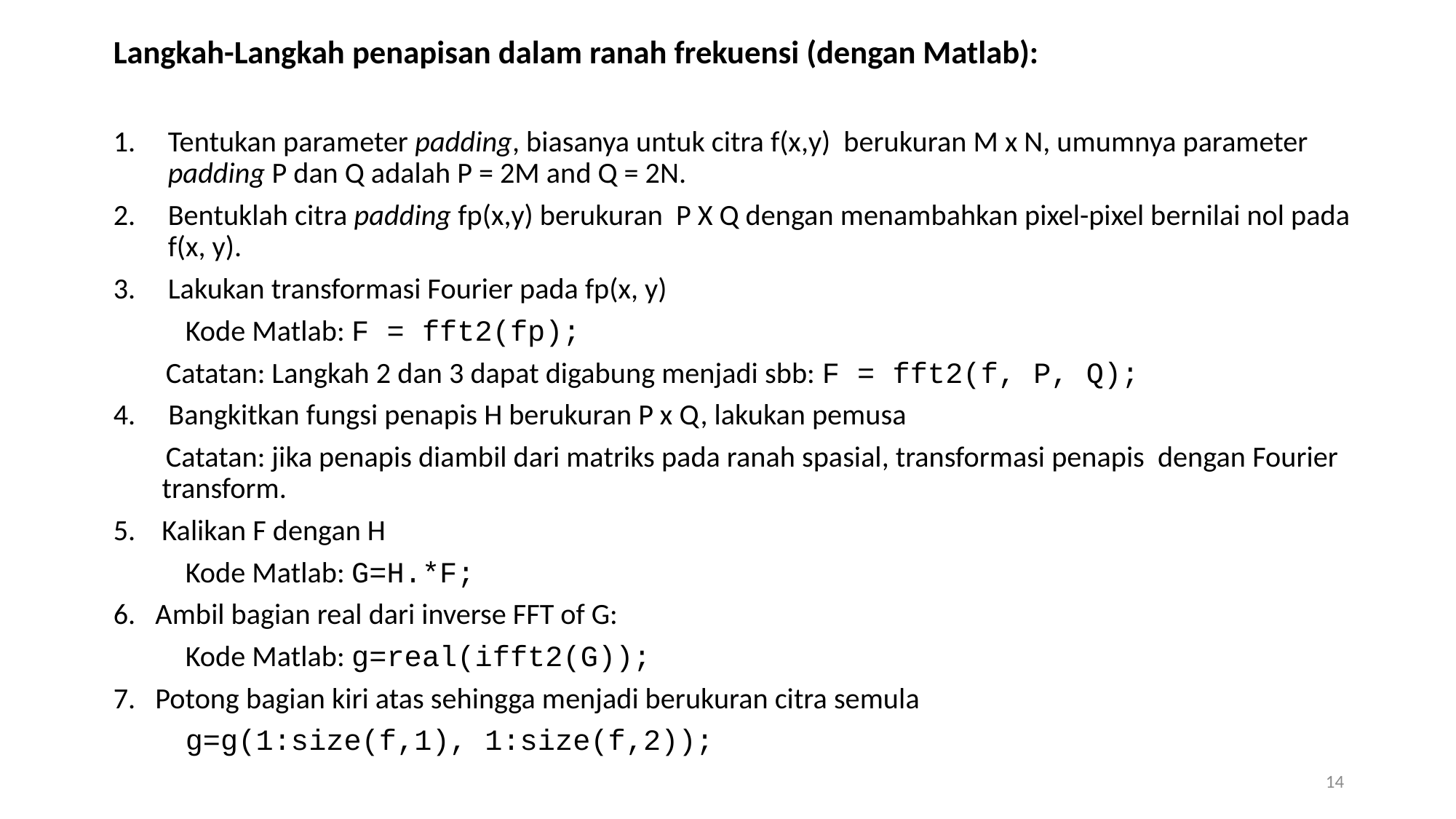

Langkah-Langkah penapisan dalam ranah frekuensi (dengan Matlab):

Tentukan parameter padding, biasanya untuk citra f(x,y)  berukuran M x N, umumnya parameter padding P dan Q adalah P = 2M and Q = 2N.
Bentuklah citra padding fp(x,y) berukuran  P X Q dengan menambahkan pixel-pixel bernilai nol pada f(x, y).
Lakukan transformasi Fourier pada fp(x, y)
           Kode Matlab: F = fft2(fp);
        Catatan: Langkah 2 dan 3 dapat digabung menjadi sbb: F = fft2(f, P, Q);
4.     Bangkitkan fungsi penapis H berukuran P x Q, lakukan pemusa
        Catatan: jika penapis diambil dari matriks pada ranah spasial, transformasi penapis  dengan Fourier transform.
5.    Kalikan F dengan H
           Kode Matlab: G=H.*F;
6.   Ambil bagian real dari inverse FFT of G:
           Kode Matlab: g=real(ifft2(G));
7.   Potong bagian kiri atas sehingga menjadi berukuran citra semula
           g=g(1:size(f,1), 1:size(f,2));

14